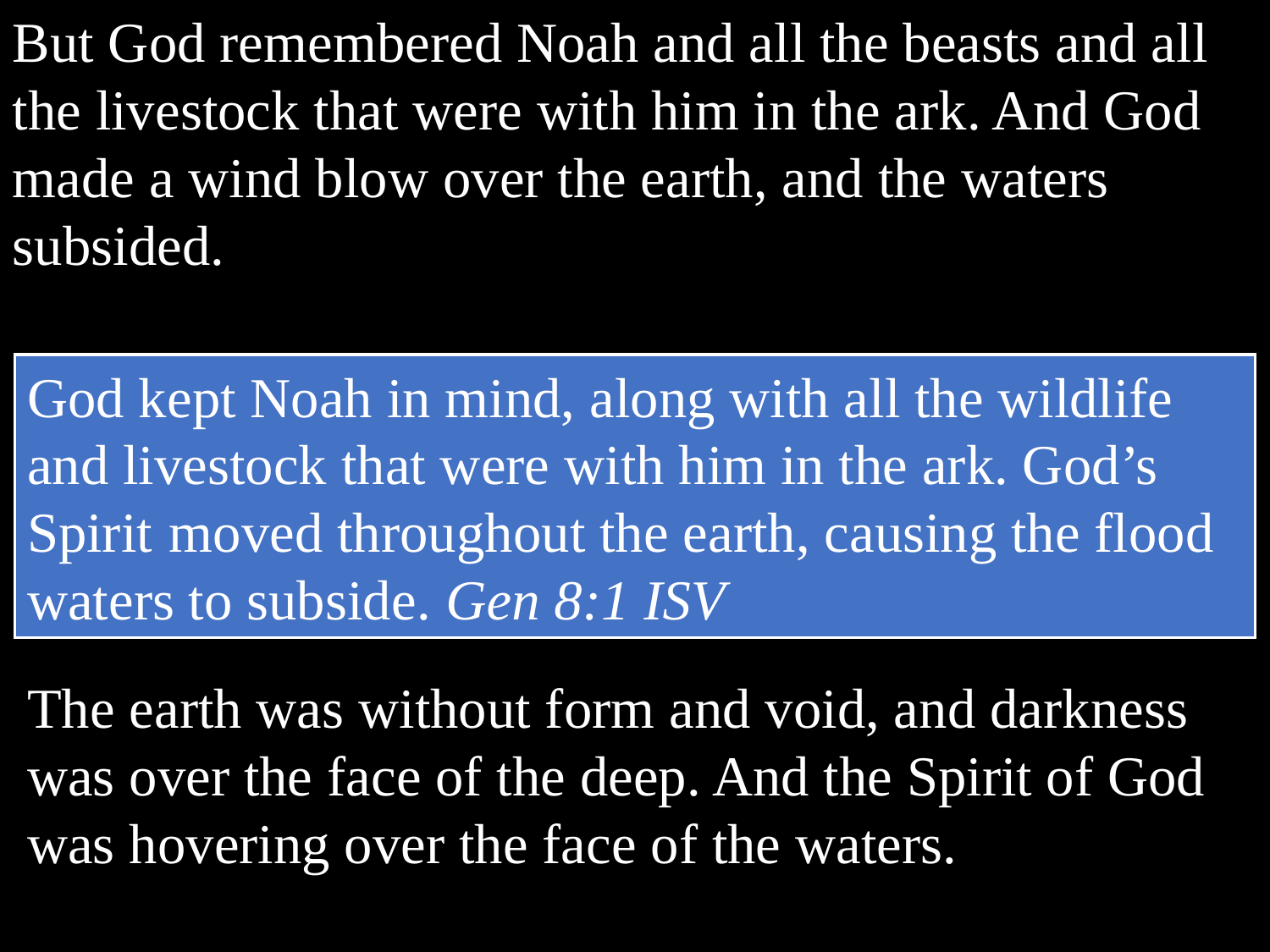

But God remembered Noah and all the beasts and all the livestock that were with him in the ark. And God made a wind blow over the earth, and the waters subsided.
																Gen 8:1
God kept Noah in mind, along with all the wildlife and livestock that were with him in the ark. God’s Spirit  moved throughout the earth, causing the flood waters to subside. Gen 8:1 ISV
The earth was without form and void, and darkness was over the face of the deep. And the Spirit of God was hovering over the face of the waters.
																Gen 1:2